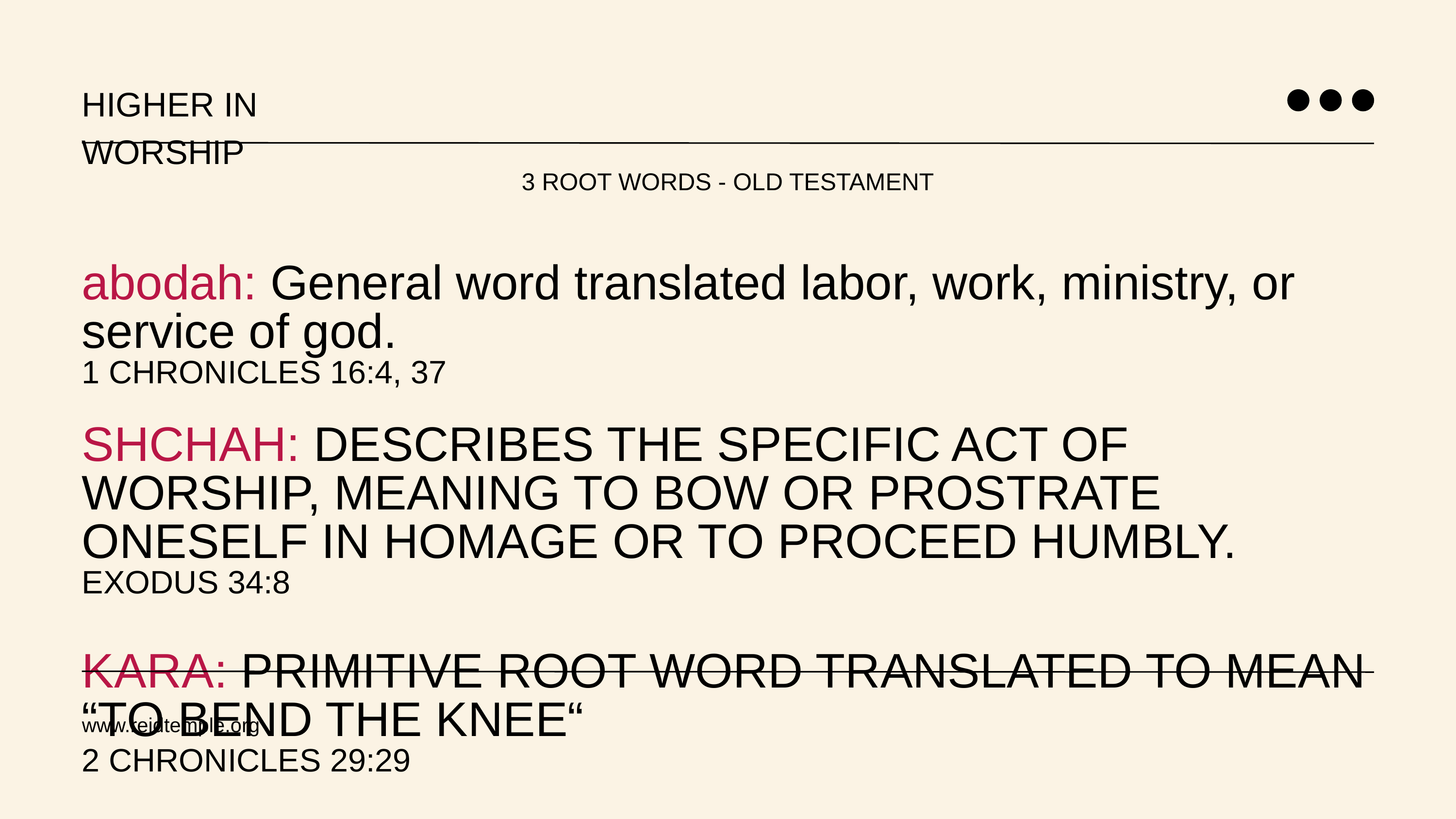

HIGHER IN WORSHIP

3 ROOT WORDS - OLD TESTAMENT
abodah: General word translated labor, work, ministry, or service of god.
1 CHRONICLES 16:4, 37

SHCHAH: DESCRIBES THE SPECIFIC ACT OF WORSHIP, MEANING TO BOW OR PROSTRATE ONESELF IN HOMAGE OR TO PROCEED HUMBLY.
EXODUS 34:8

KARA: PRIMITIVE ROOT WORD TRANSLATED TO MEAN “TO BEND THE KNEE“
2 CHRONICLES 29:29

www.reidtemple.org